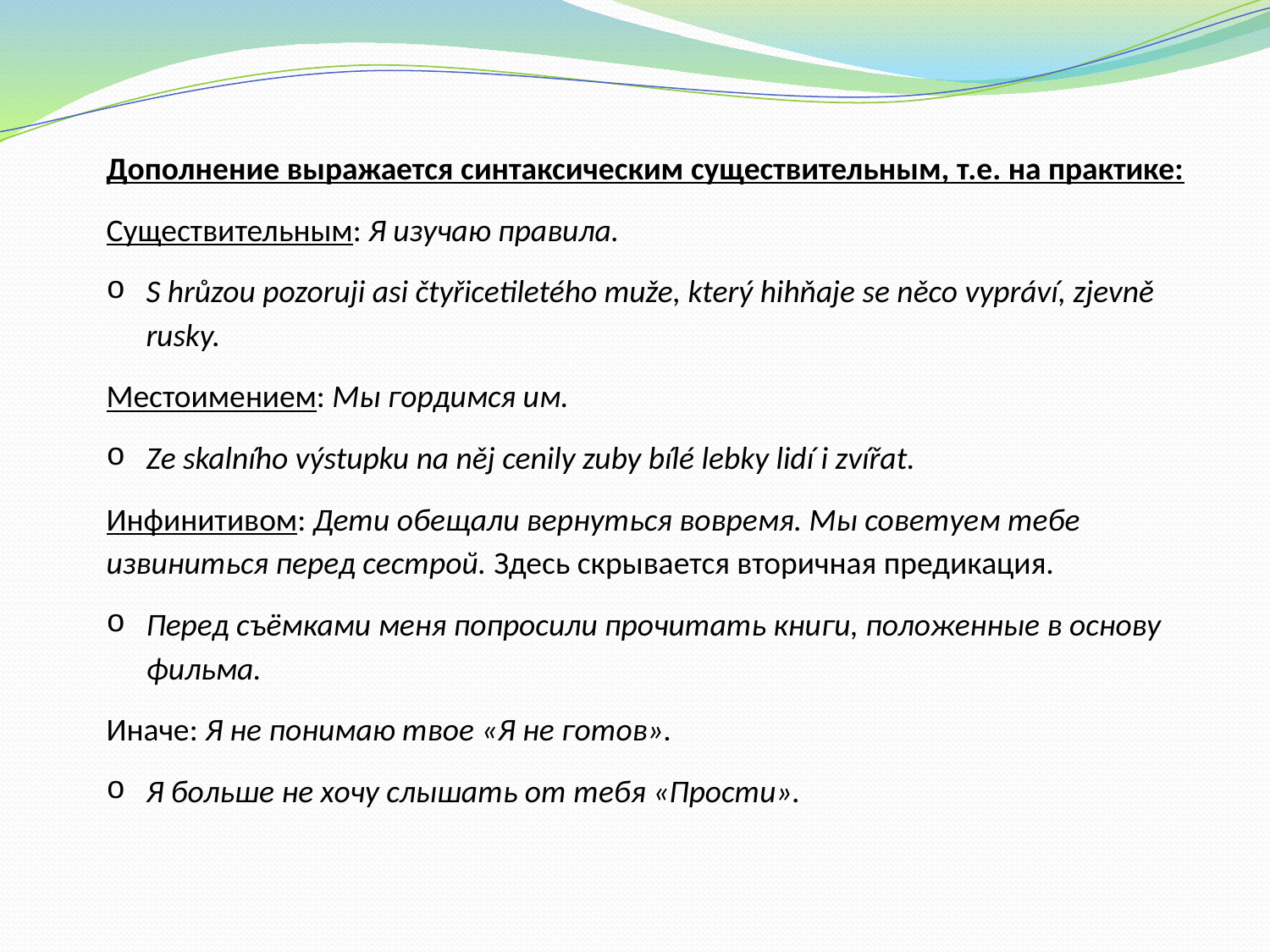

Дополнение выражается синтаксическим существительным, т.е. на практике:
Существительным: Я изучаю правила.
S hrůzou pozoruji asi čtyřicetiletého muže, který hihňaje se něco vypráví, zjevně rusky.
Местоимением: Мы гордимся им.
Ze skalního výstupku na něj cenily zuby bílé lebky lidí i zvířat.
Инфинитивом: Дети обещали вернуться вовремя. Мы советуем тебе извиниться перед сестрой. Здесь скрывается вторичная предикация.
Перед съёмками меня попросили прочитать книги, положенные в основу фильма.
Иначе: Я не понимаю твое «Я не готов».
Я больше не хочу слышать от тебя «Прости».